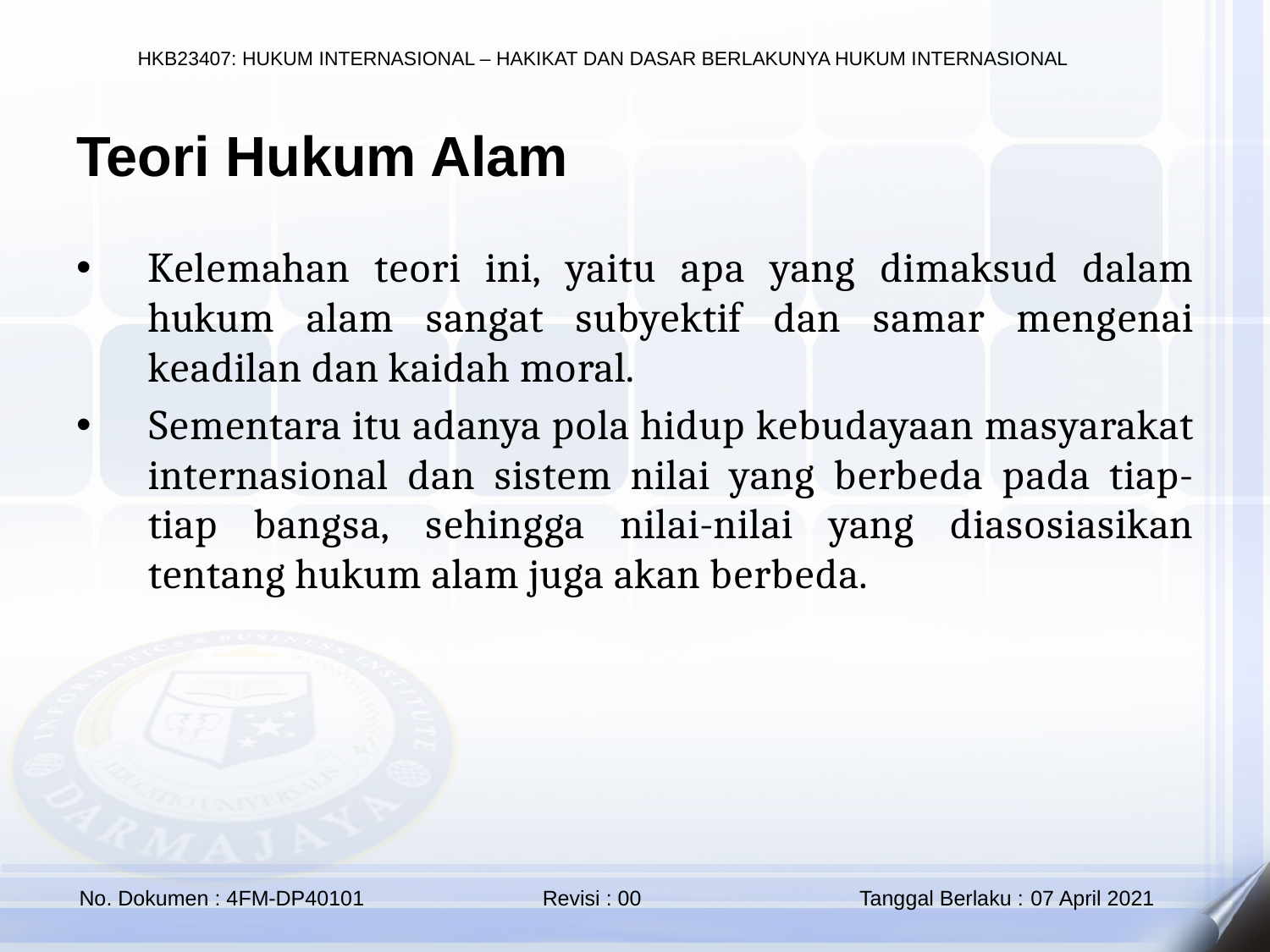

Teori Hukum Alam
Kelemahan teori ini, yaitu apa yang dimaksud dalam hukum alam sangat subyektif dan samar mengenai keadilan dan kaidah moral.
Sementara itu adanya pola hidup kebudayaan masyarakat internasional dan sistem nilai yang berbeda pada tiap-tiap bangsa, sehingga nilai-nilai yang diasosiasikan tentang hukum alam juga akan berbeda.